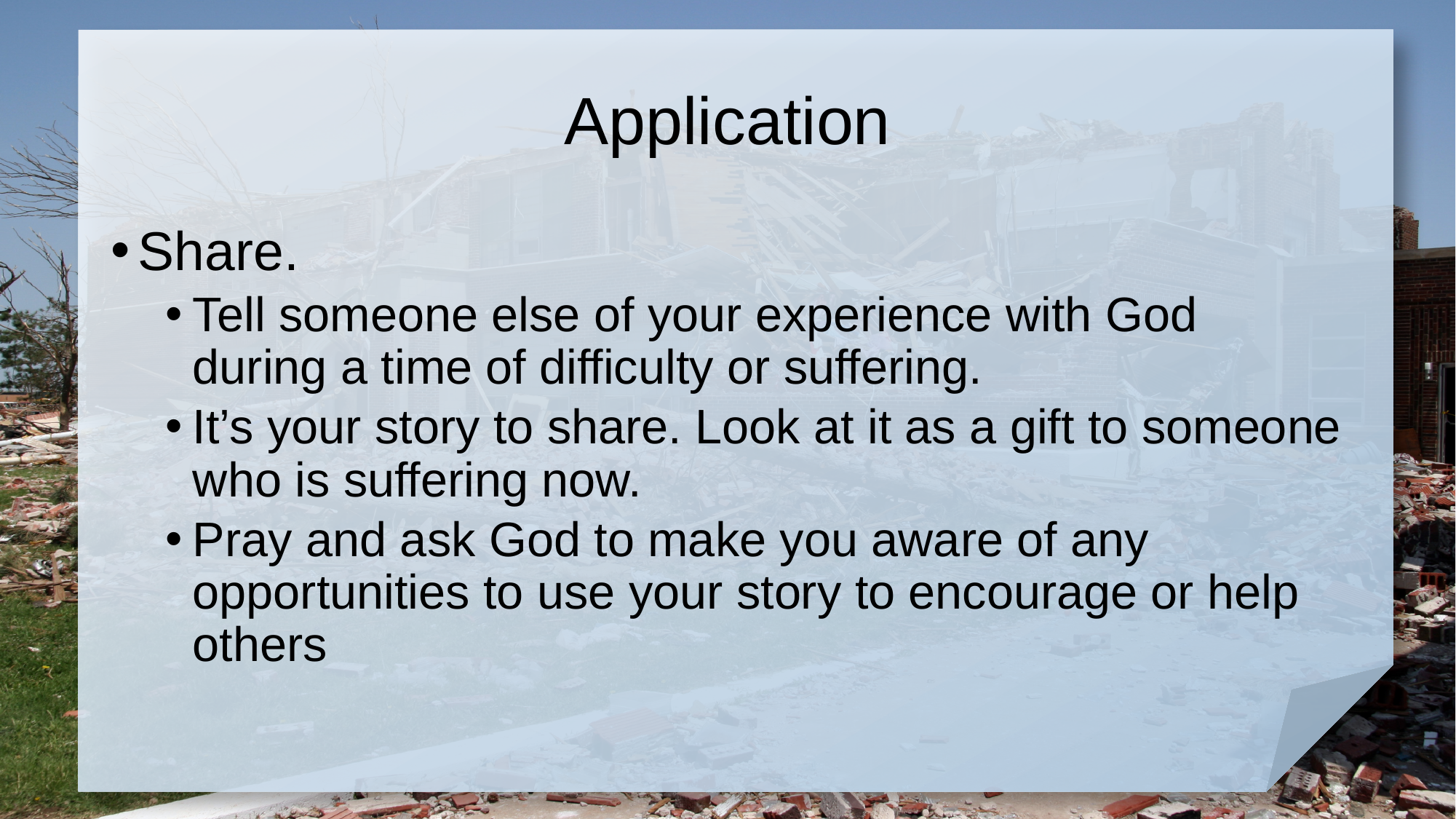

# Application
Share.
Tell someone else of your experience with God during a time of difficulty or suffering.
It’s your story to share. Look at it as a gift to someone who is suffering now.
Pray and ask God to make you aware of any opportunities to use your story to encourage or help others